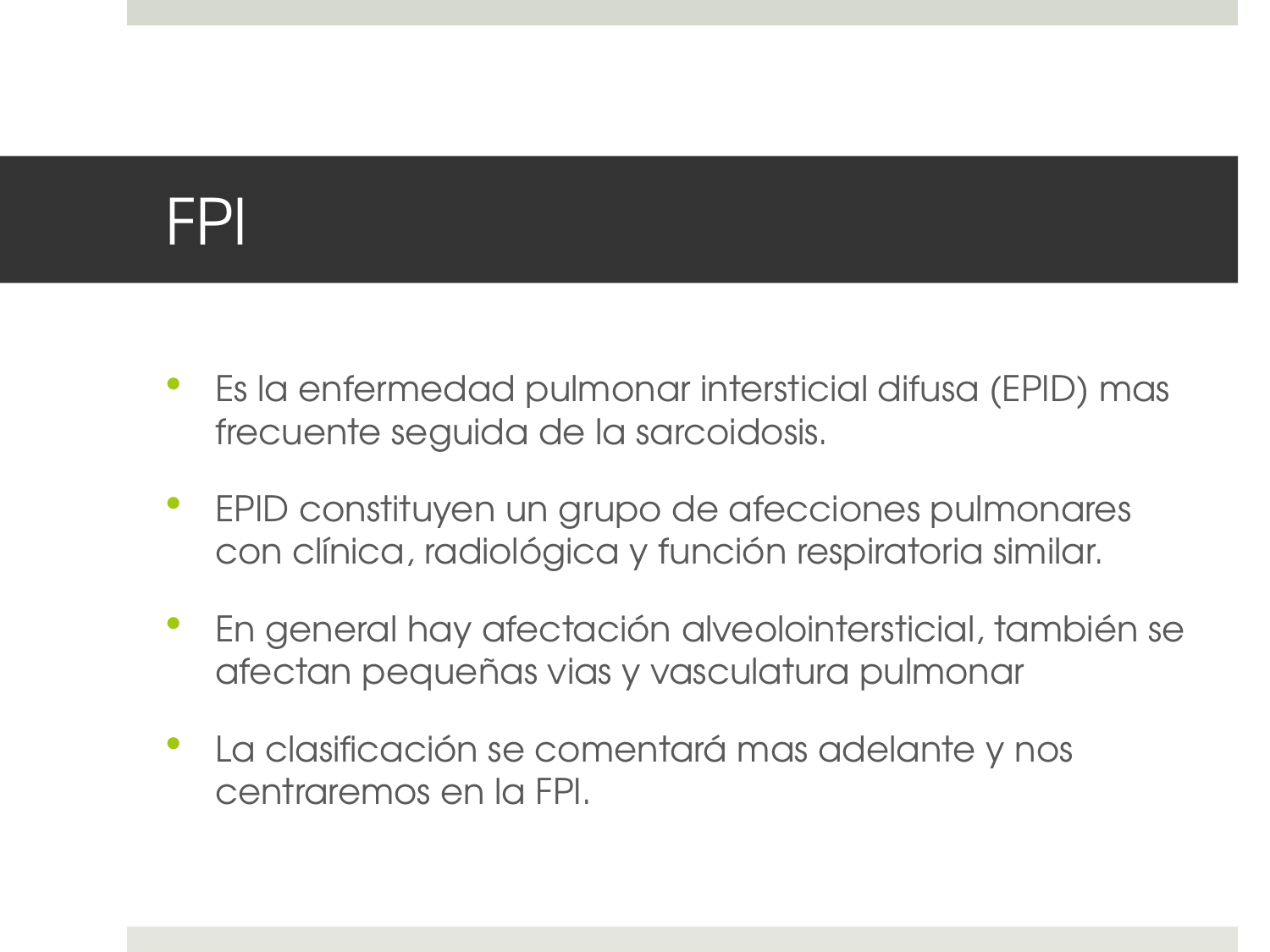

# FPI
Es la enfermedad pulmonar intersticial difusa (EPID) mas frecuente seguida de la sarcoidosis.
EPID constituyen un grupo de afecciones pulmonares con clínica, radiológica y función respiratoria similar.
En general hay afectación alveolointersticial, también se afectan pequeñas vias y vasculatura pulmonar
La clasificación se comentará mas adelante y nos centraremos en la FPI.